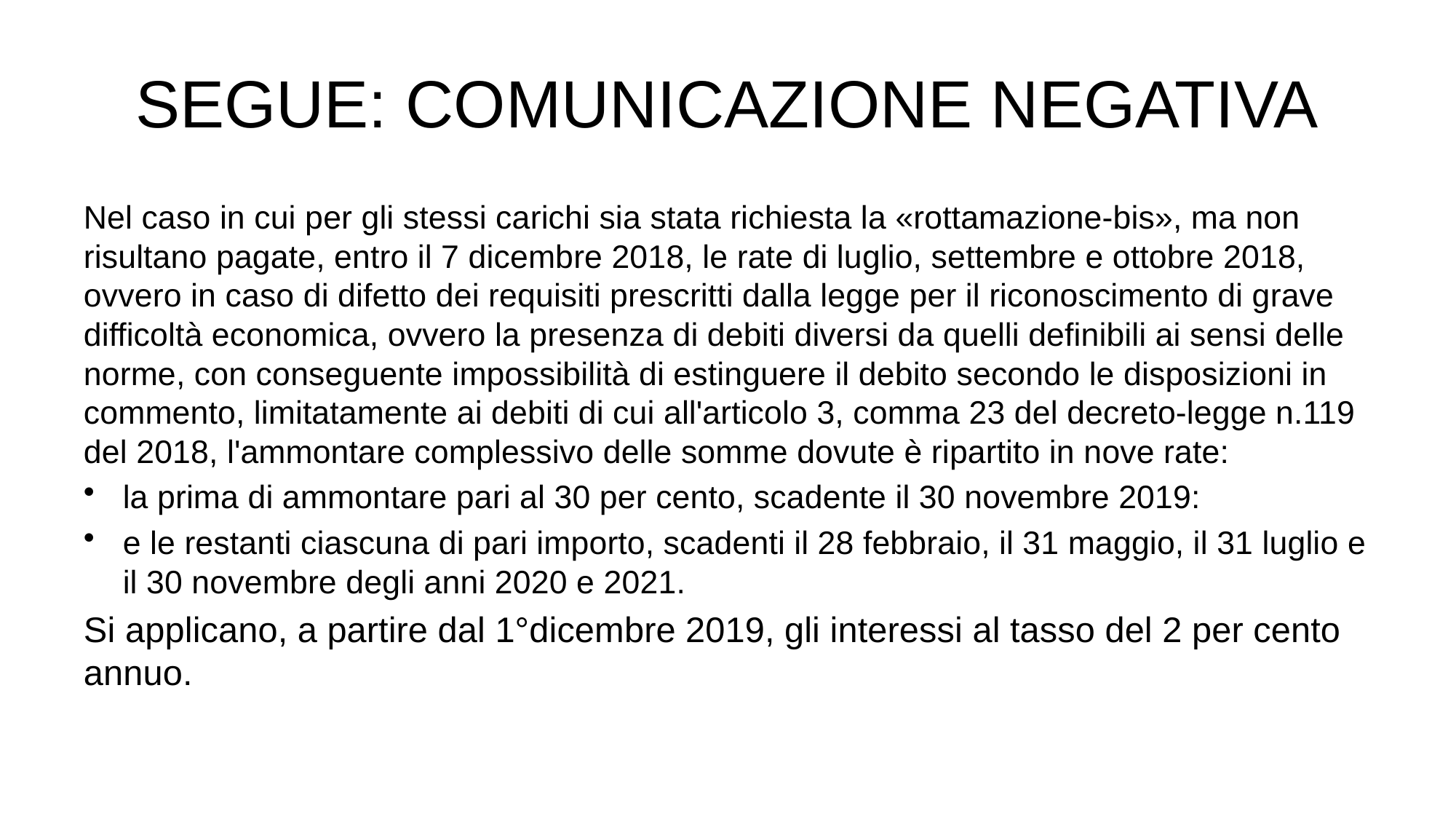

# SEGUE: COMUNICAZIONE NEGATIVA
Nel caso in cui per gli stessi carichi sia stata richiesta la «rottamazione-bis», ma non risultano pagate, entro il 7 dicembre 2018, le rate di luglio, settembre e ottobre 2018, ovvero in caso di difetto dei requisiti prescritti dalla legge per il riconoscimento di grave difficoltà economica, ovvero la presenza di debiti diversi da quelli definibili ai sensi delle norme, con conseguente impossibilità di estinguere il debito secondo le disposizioni in commento, limitatamente ai debiti di cui all'articolo 3, comma 23 del decreto-legge n.119 del 2018, l'ammontare complessivo delle somme dovute è ripartito in nove rate:
la prima di ammontare pari al 30 per cento, scadente il 30 novembre 2019:
e le restanti ciascuna di pari importo, scadenti il 28 febbraio, il 31 maggio, il 31 luglio e il 30 novembre degli anni 2020 e 2021.
Si applicano, a partire dal 1°dicembre 2019, gli interessi al tasso del 2 per cento annuo.